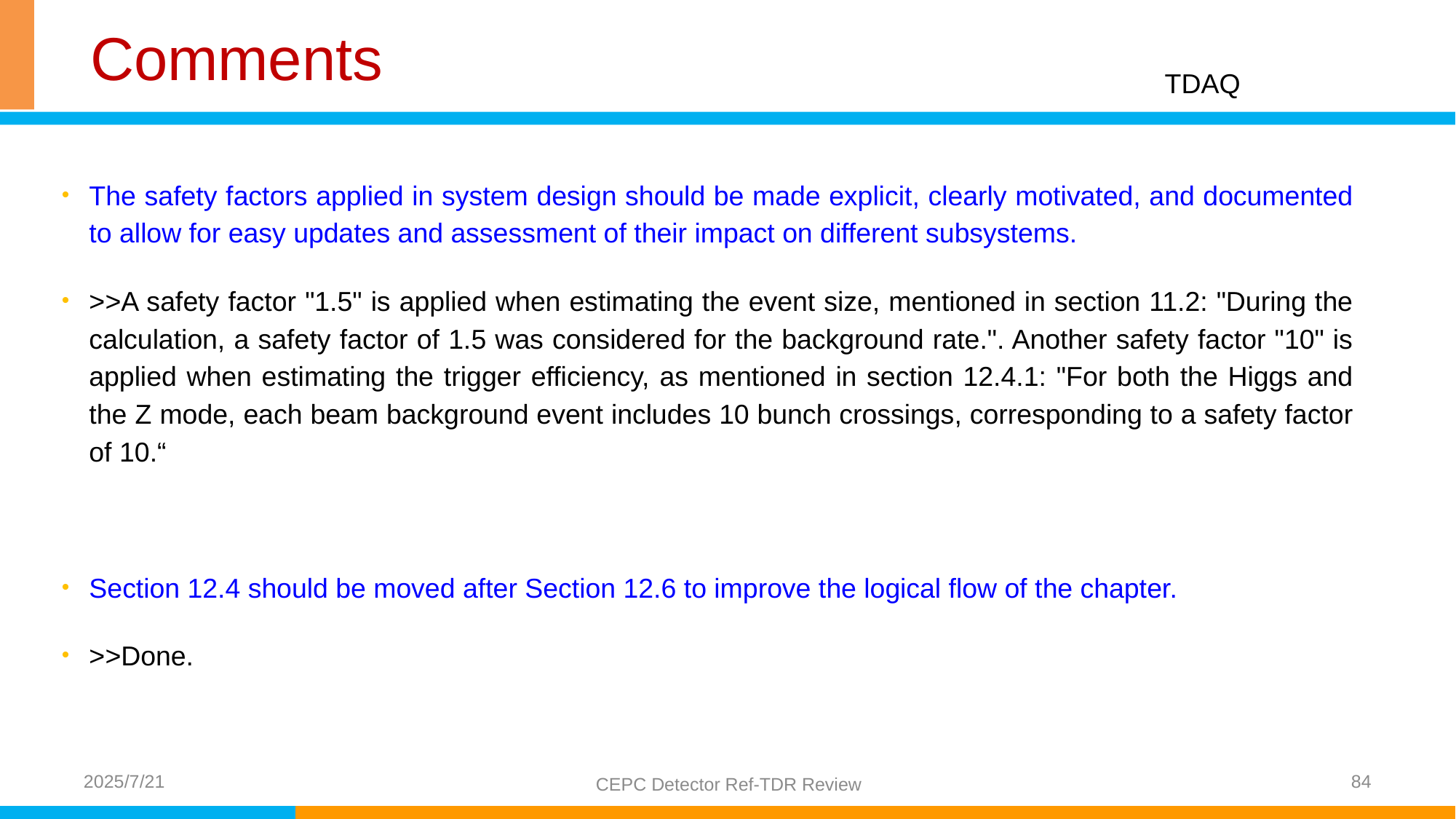

# Comments
TDAQ
The safety factors applied in system design should be made explicit, clearly motivated, and documented to allow for easy updates and assessment of their impact on different subsystems.
>>A safety factor "1.5" is applied when estimating the event size, mentioned in section 11.2: "During the calculation, a safety factor of 1.5 was considered for the background rate.". Another safety factor "10" is applied when estimating the trigger efficiency, as mentioned in section 12.4.1: "For both the Higgs and the Z mode, each beam background event includes 10 bunch crossings, corresponding to a safety factor of 10.“

Section 12.4 should be moved after Section 12.6 to improve the logical flow of the chapter.
>>Done.